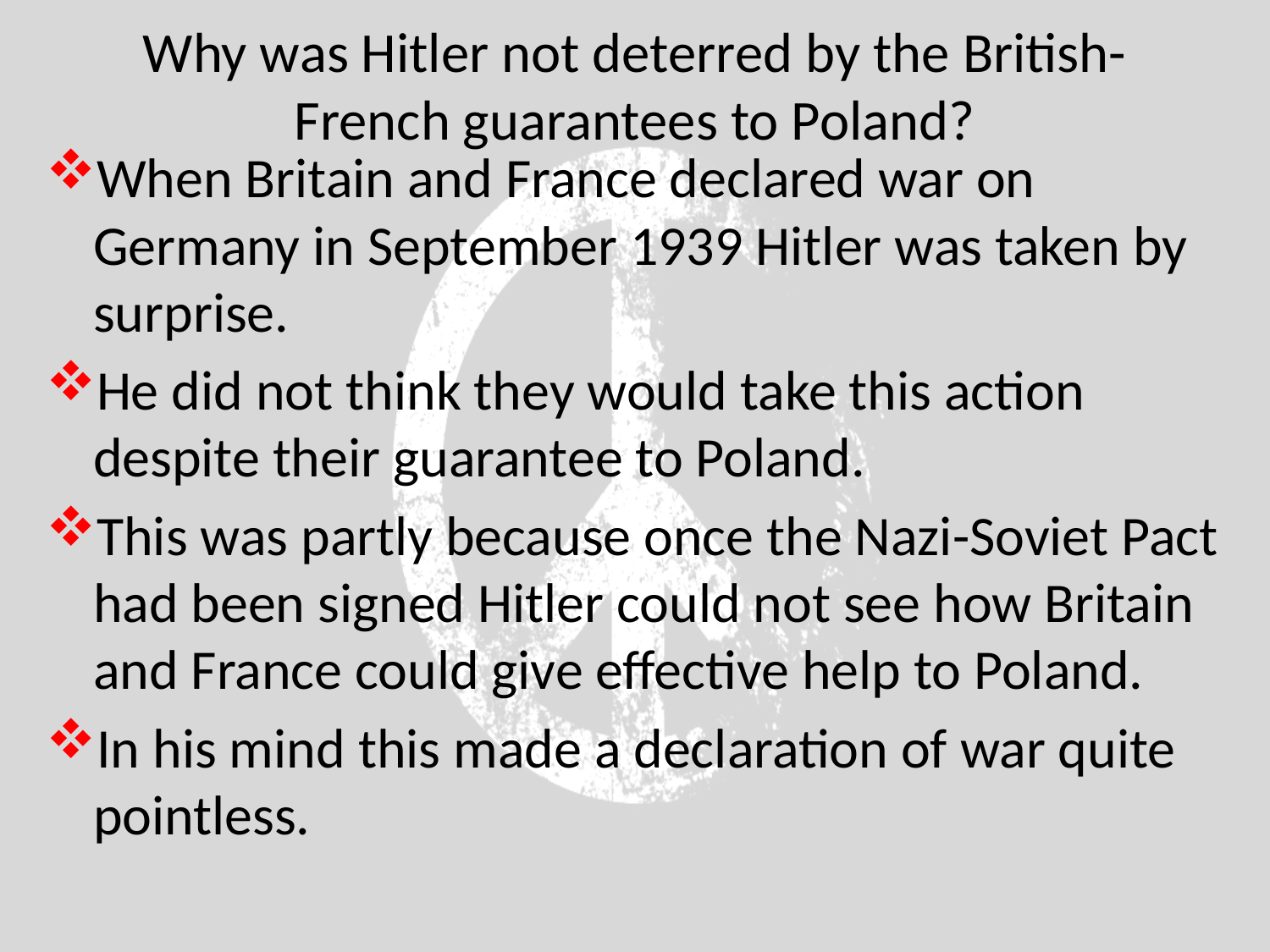

# Why was Hitler not deterred by the British-French guarantees to Poland?
When Britain and France declared war on Germany in September 1939 Hitler was taken by surprise.
He did not think they would take this action despite their guarantee to Poland.
This was partly because once the Nazi-Soviet Pact had been signed Hitler could not see how Britain and France could give effective help to Poland.
In his mind this made a declaration of war quite pointless.